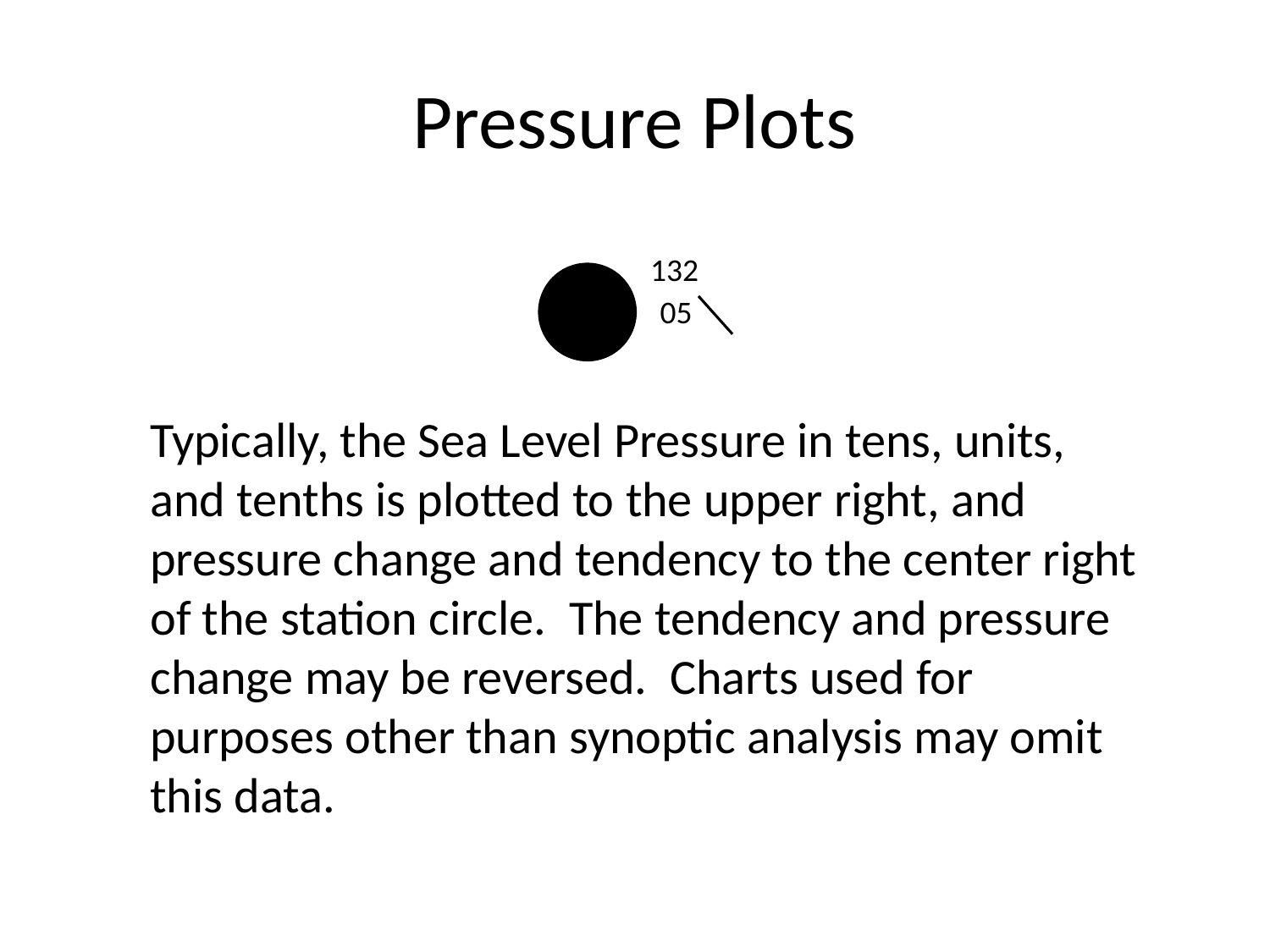

Pressure Plots
132

05
Typically, the Sea Level Pressure in tens, units, and tenths is plotted to the upper right, and pressure change and tendency to the center right of the station circle.  The tendency and pressure change may be reversed.  Charts used for purposes other than synoptic analysis may omit this data.